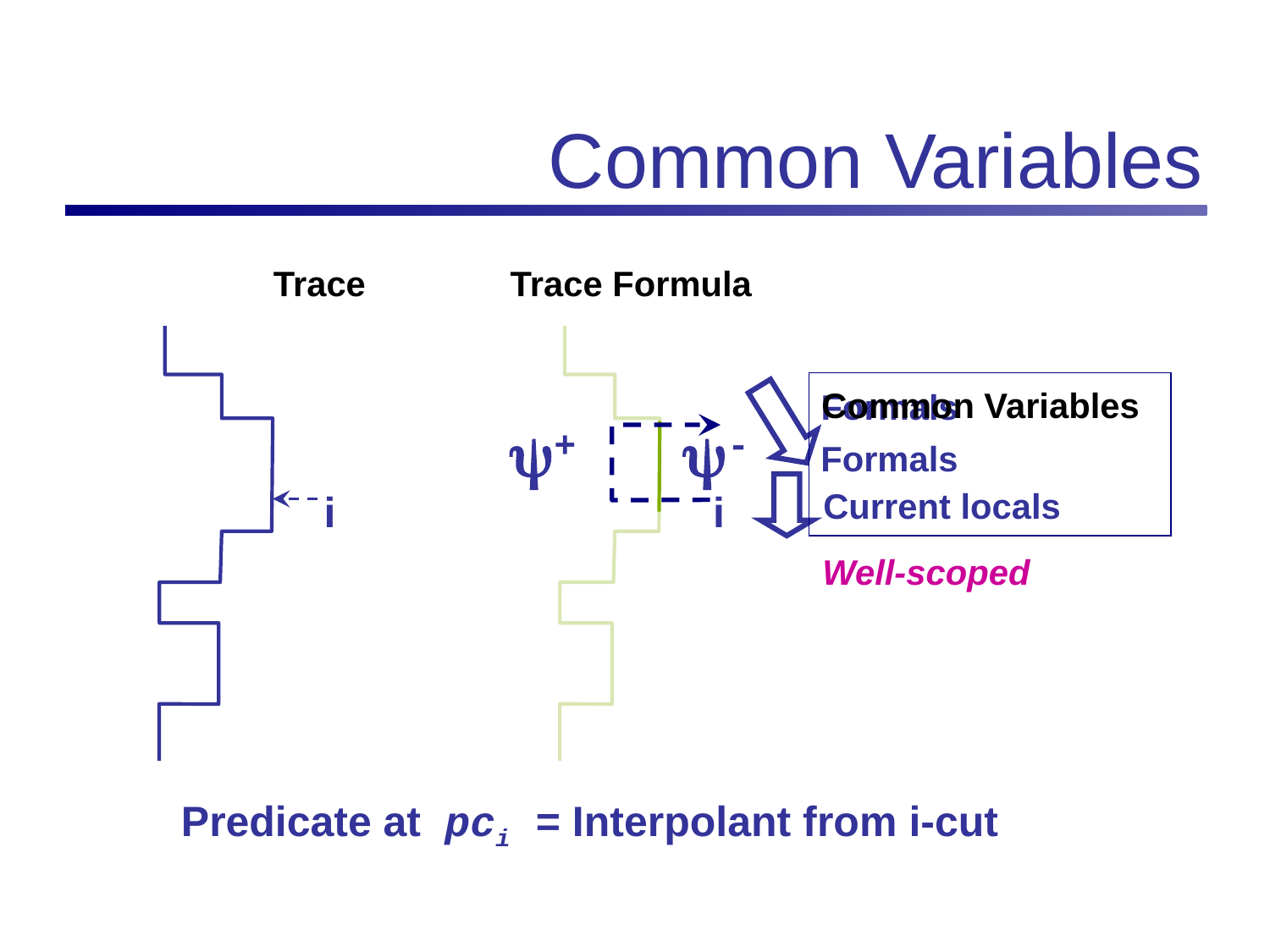

# Common Variables
Trace
Trace Formula

Common Variables
Formals

ψ+
ψ-

Formals
Current locals
i
i

Well-scoped
Predicate at  pci = Interpolant from i-cut